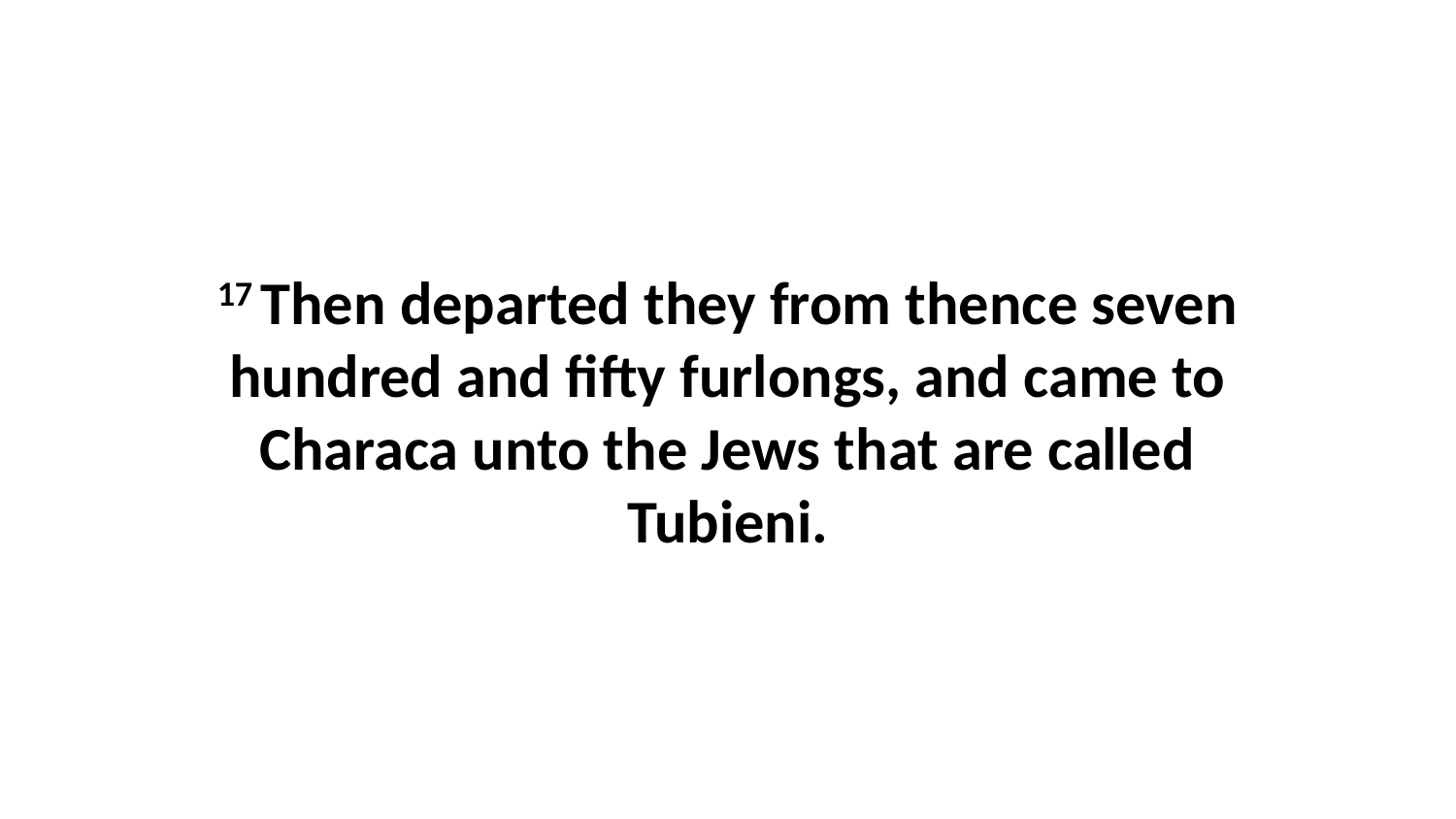

17 Then departed they from thence seven hundred and fifty furlongs, and came to Characa unto the Jews that are called Tubieni.